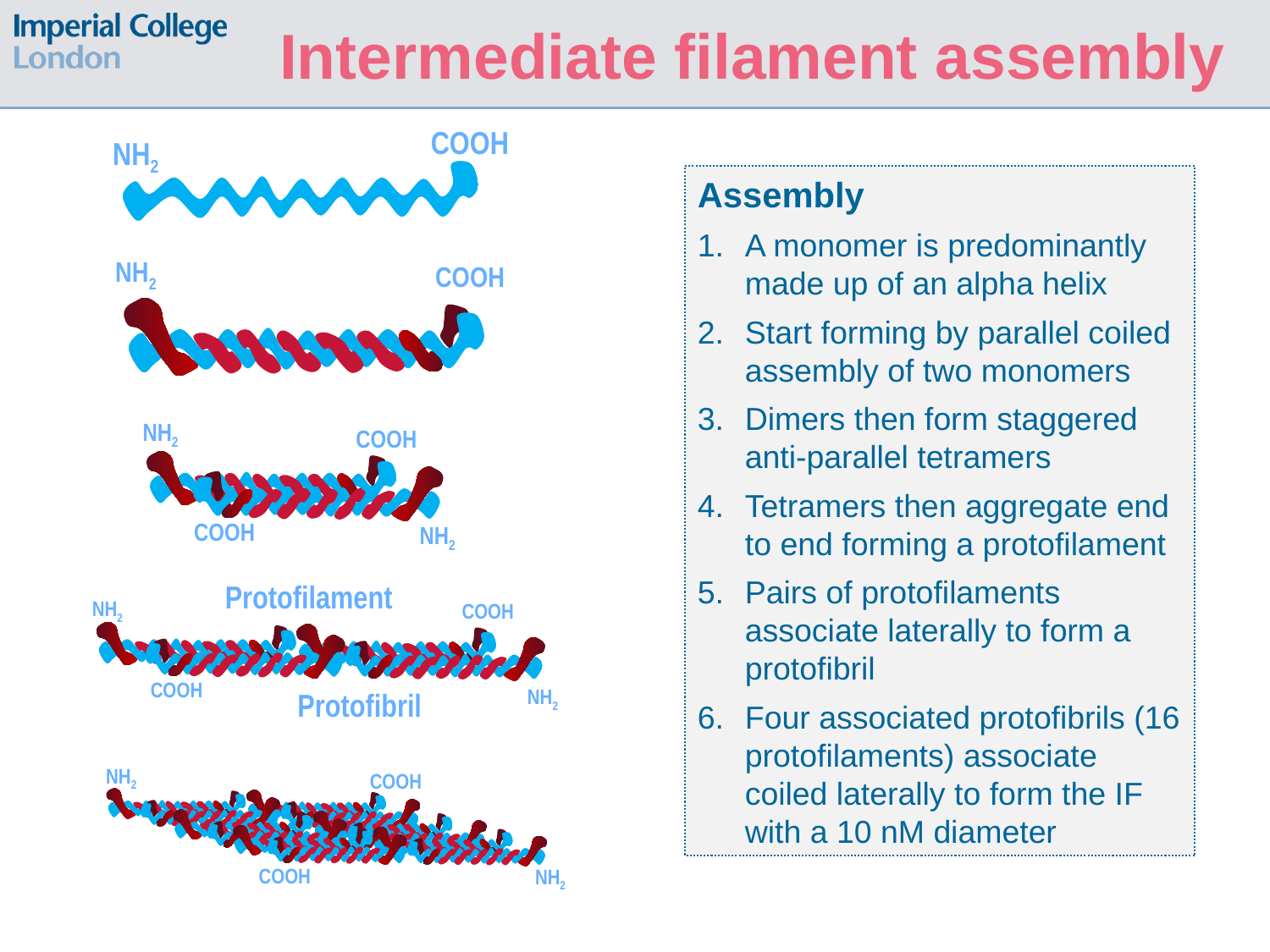

Intermediate filament assembly
COOH
NH2

Assembly
A monomer is predominantly made up of an alpha helix
Start forming by parallel coiled assembly of two monomers
Dimers then form staggered anti-parallel tetramers
Tetramers then aggregate end to end forming a protofilament
Pairs of protofilaments associate laterally to form a protofibril
Four associated protofibrils (16 protofilaments) associate coiled laterally to form the IF with a 10 nM diameter
NH2
COOH

NH2
COOH

COOH
NH2
Protofilament
NH2

COOH

COOH

NH2
Protofibril
NH2

COOH

COOH

NH2